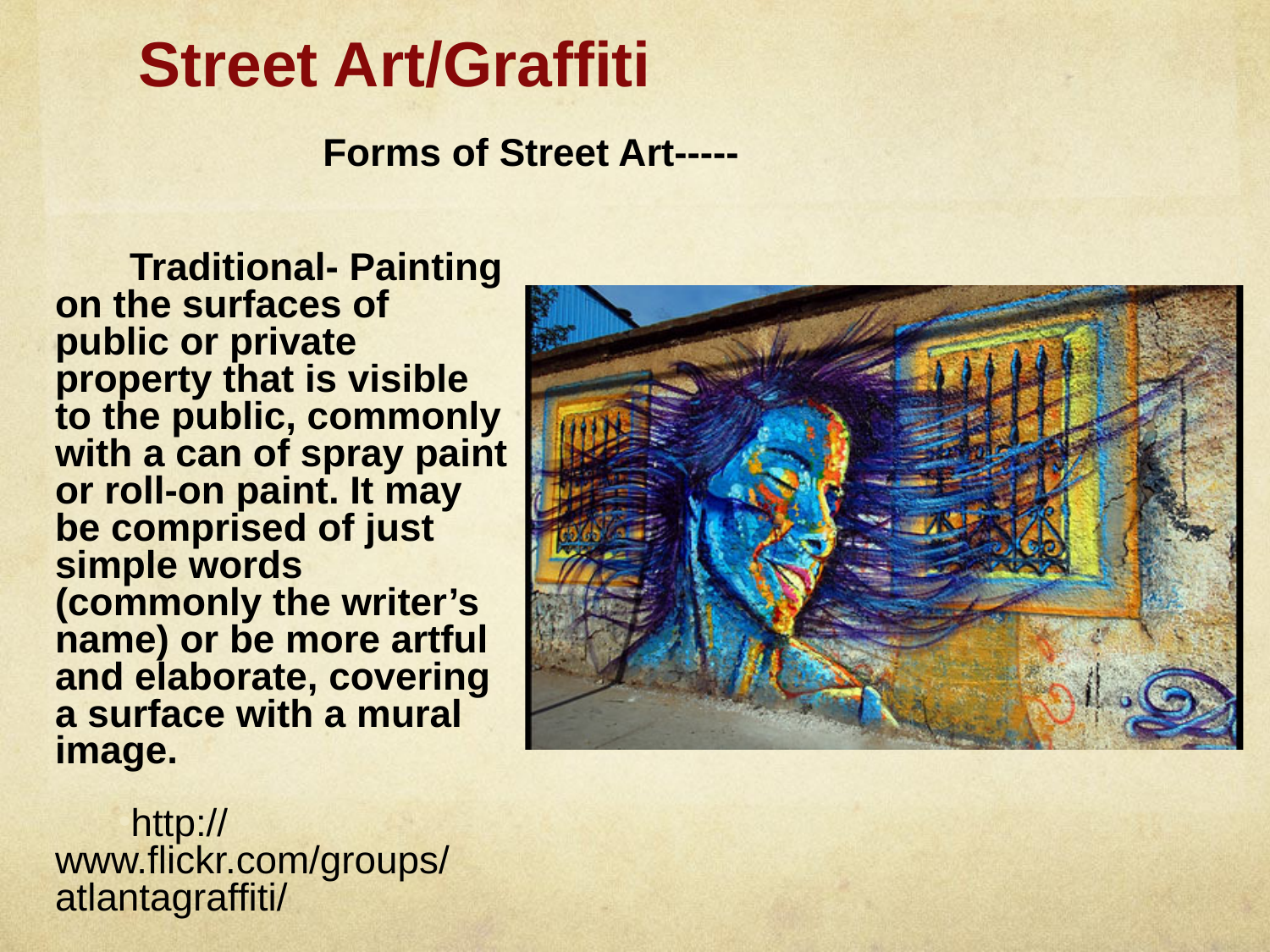

# Street Art/Graffiti
Forms of Street Art-----

Traditional- Painting on the surfaces of public or private property that is visible to the public, commonly with a can of spray paint or roll-on paint. It may be comprised of just simple words (commonly the writer’s name) or be more artful and elaborate, covering a surface with a mural image.
http://www.flickr.com/groups/atlantagraffiti/